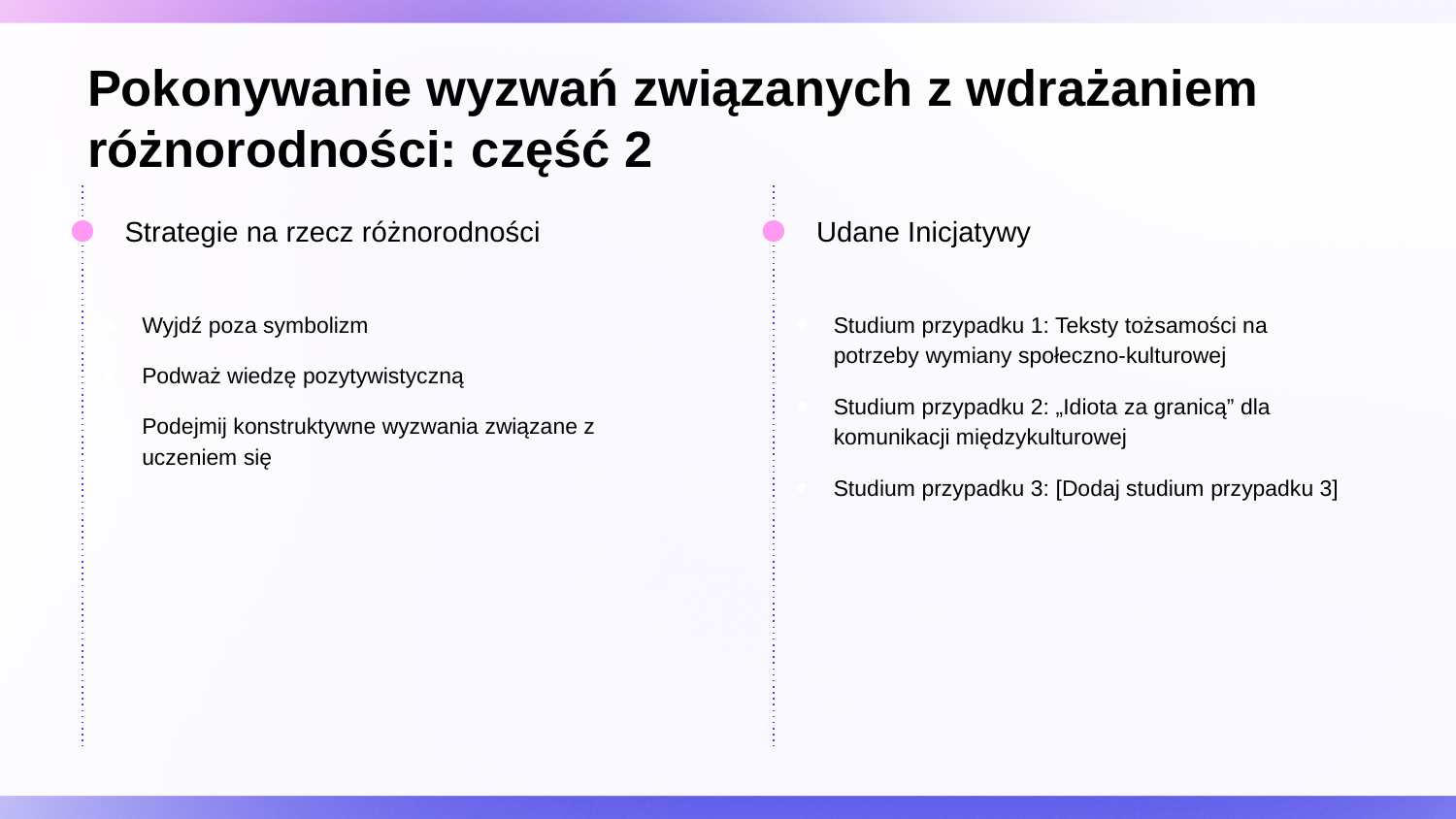

# Pokonywanie wyzwań związanych z wdrażaniem różnorodności: część 2
Strategie na rzecz różnorodności
Udane Inicjatywy

Wyjdź poza symbolizm
Podważ wiedzę pozytywistyczną
Podejmij konstruktywne wyzwania związane z uczeniem się
Studium przypadku 1: Teksty tożsamości na potrzeby wymiany społeczno-kulturowej
Studium przypadku 2: „Idiota za granicą” dla komunikacji międzykulturowej
Studium przypadku 3: [Dodaj studium przypadku 3]